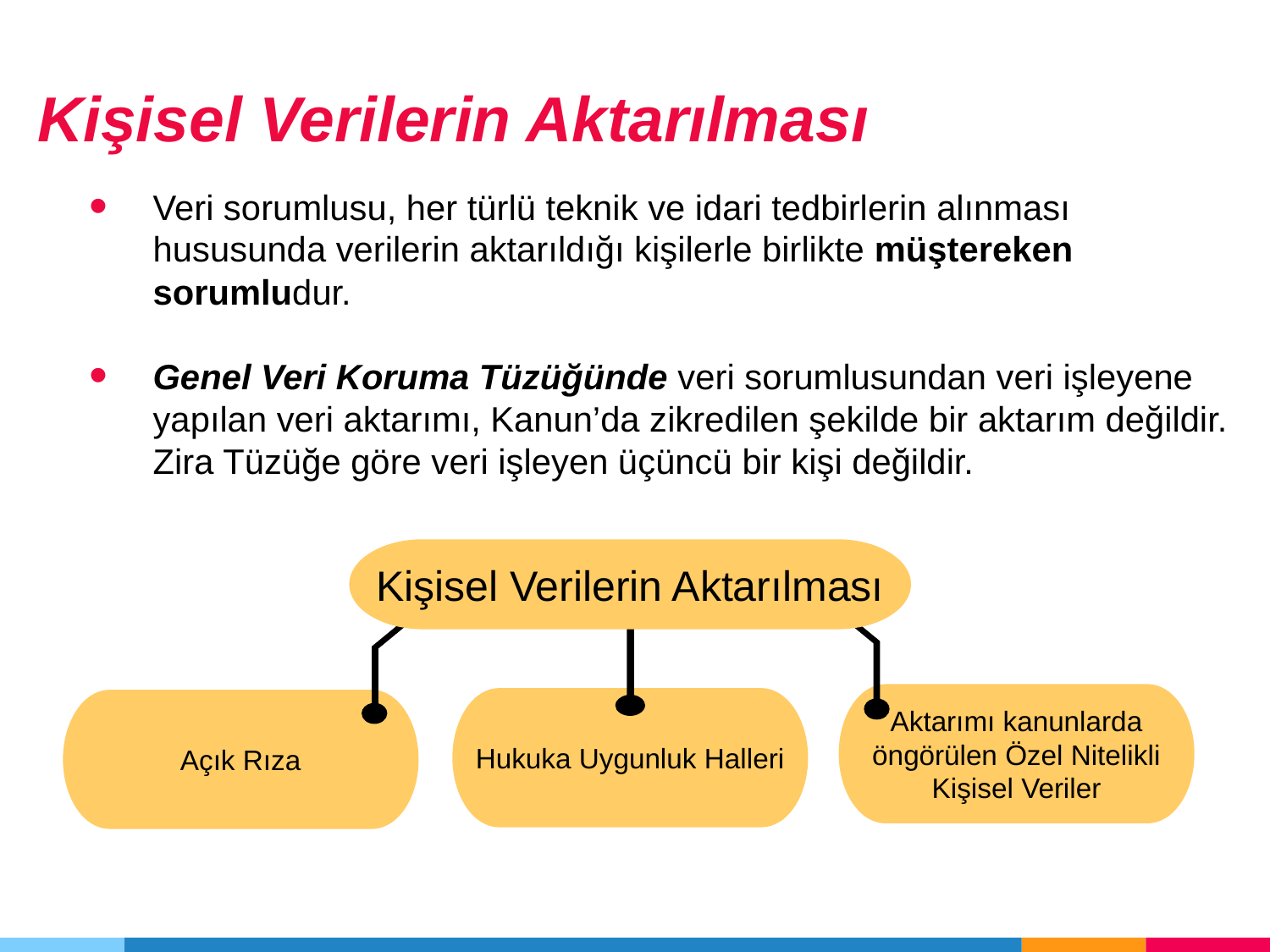

Kişisel Verilerin Aktarılması
Veri sorumlusu, her türlü teknik ve idari tedbirlerin alınması hususunda verilerin aktarıldığı kişilerle birlikte müştereken sorumludur.

Genel Veri Koruma Tüzüğünde veri sorumlusundan veri işleyene yapılan veri aktarımı, Kanun’da zikredilen şekilde bir aktarım değildir. Zira Tüzüğe göre veri işleyen üçüncü bir kişi değildir.

Kişisel Verilerin Aktarılması

Aktarımı kanunlarda öngörülen Özel Nitelikli Kişisel Veriler
Hukuka Uygunluk Halleri
Açık Rıza